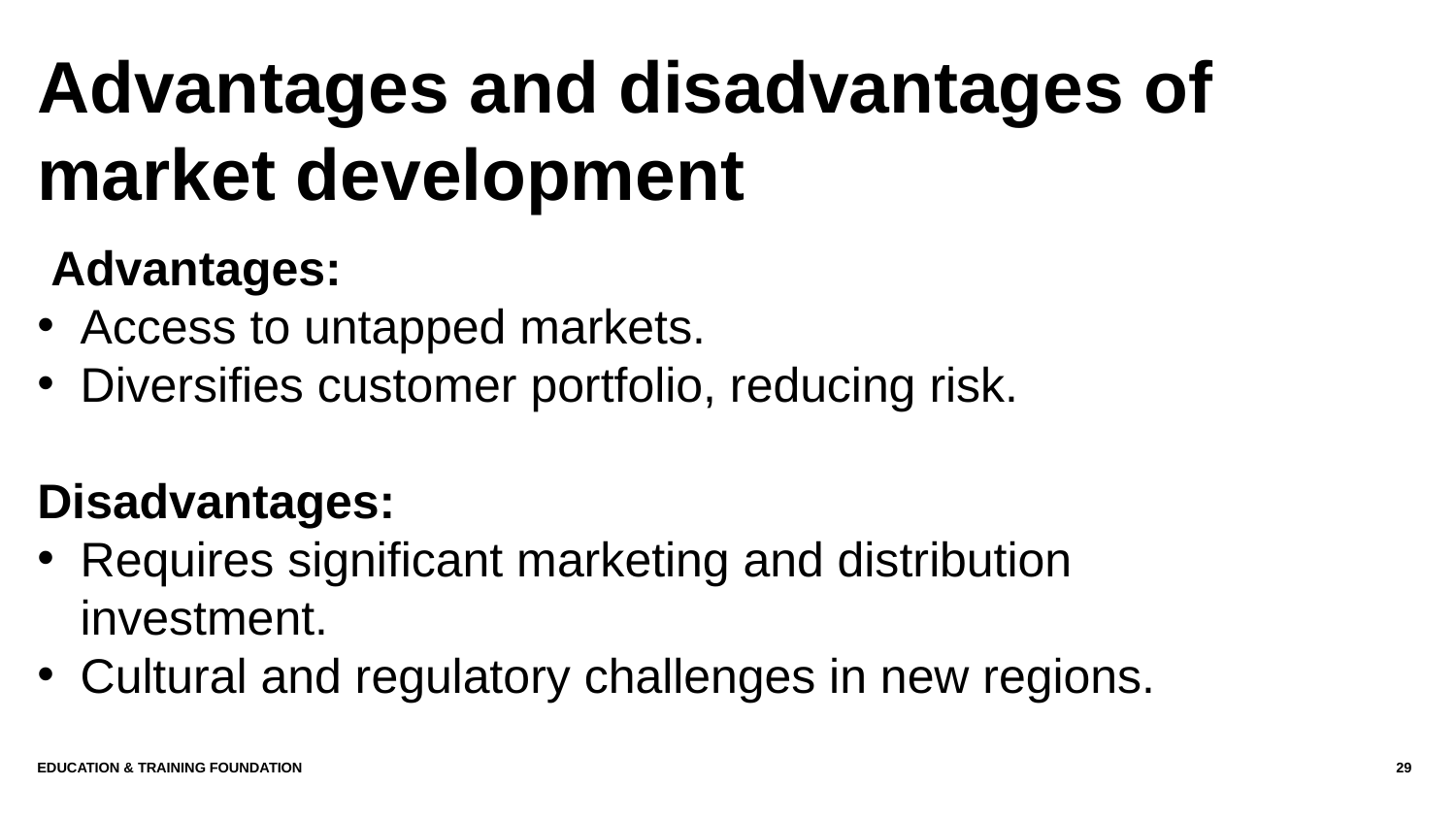

# Advantages and disadvantages of market development
 Advantages:
Access to untapped markets.
Diversifies customer portfolio, reducing risk.

Disadvantages:
Requires significant marketing and distribution investment.
Cultural and regulatory challenges in new regions.

Education & Training Foundation
29